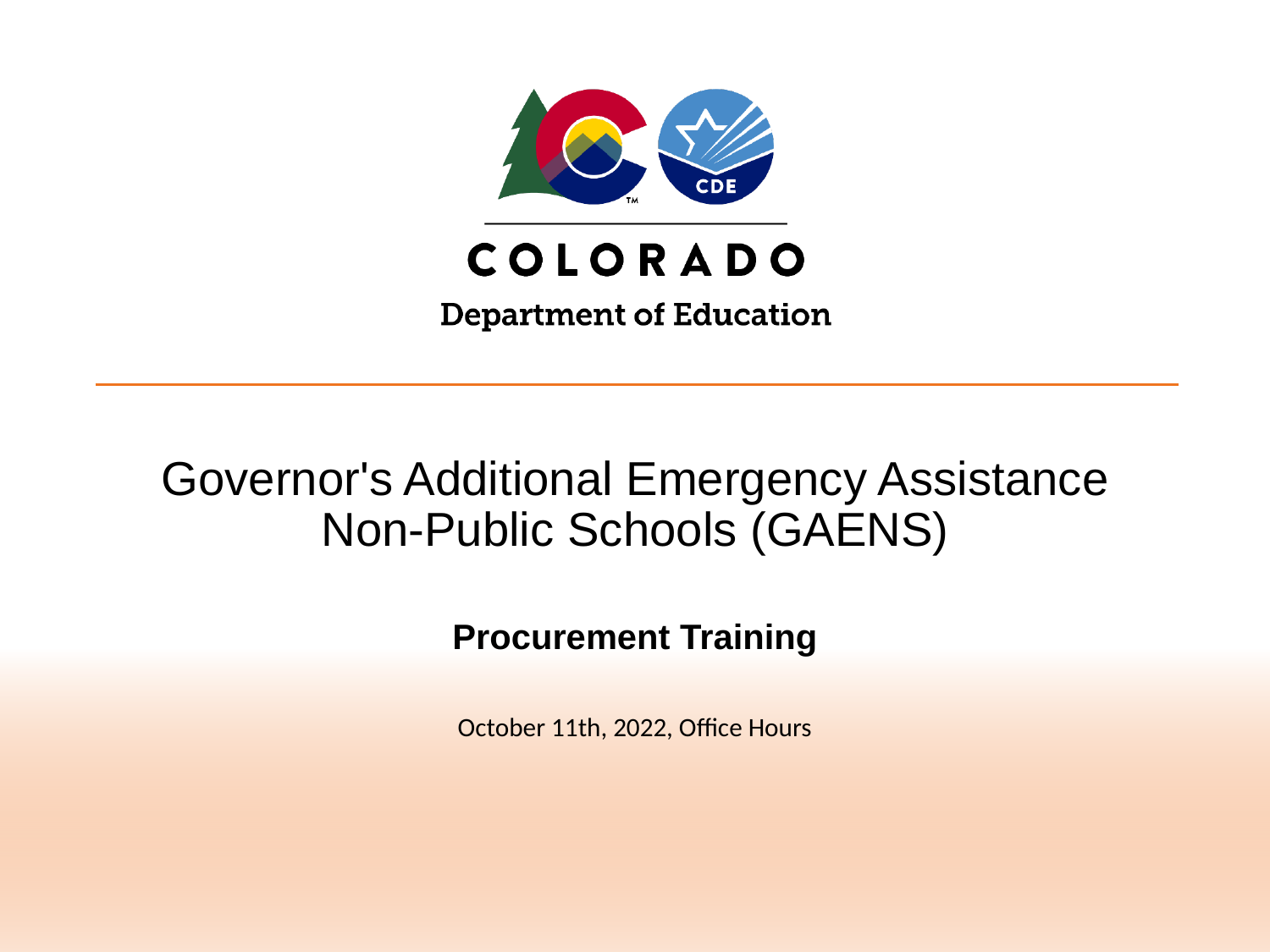

# Governor's Additional Emergency Assistance Non-Public Schools (GAENS)
Procurement Training

October 11th, 2022, Office Hours